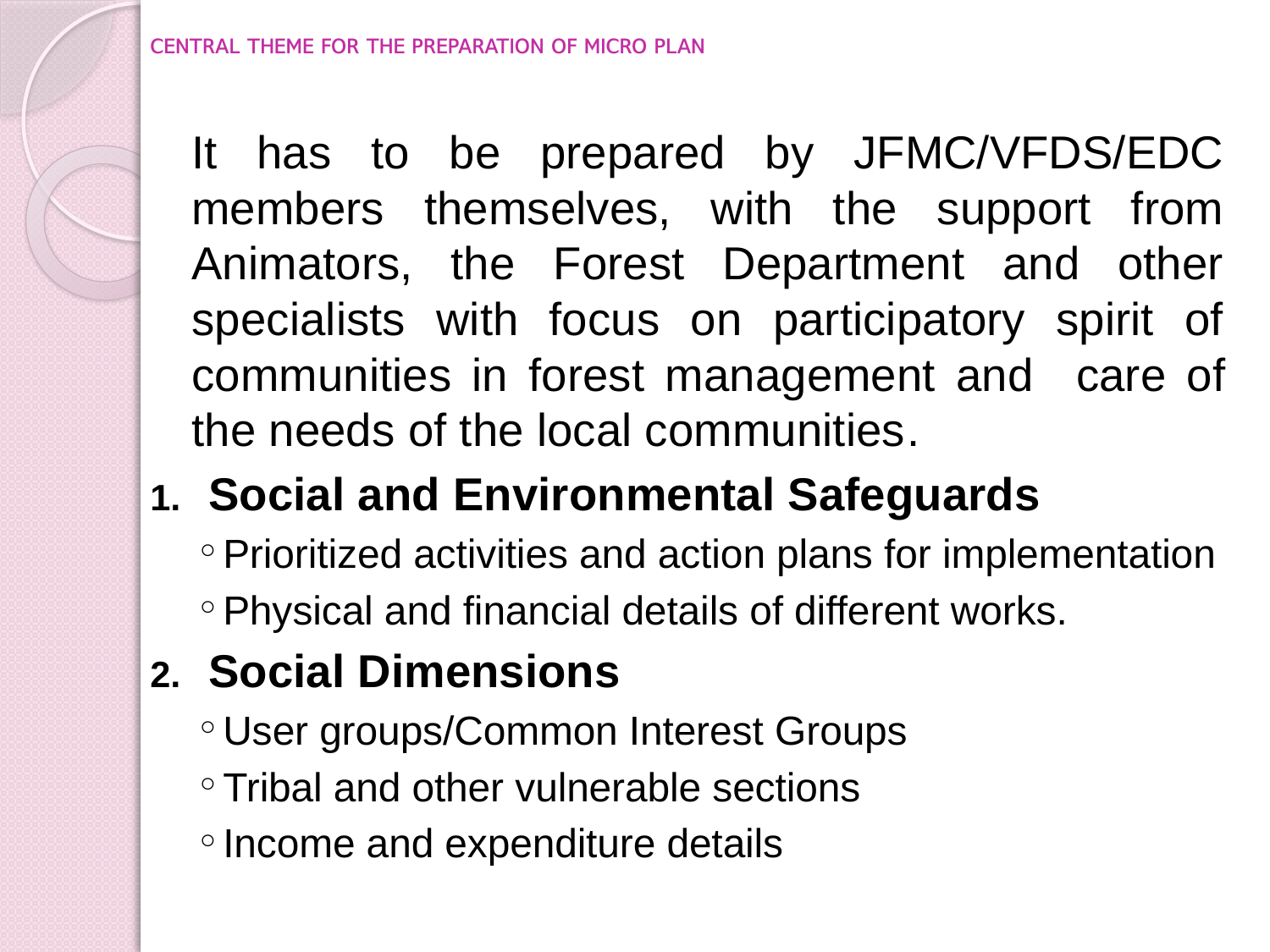

# Central theme for the preparation of Micro Plan
	It has to be prepared by JFMC/VFDS/EDC members themselves, with the support from Animators, the Forest Department and other specialists with focus on participatory spirit of communities in forest management and  care of the needs of the local communities.
Social and Environmental Safeguards
Prioritized activities and action plans for implementation
Physical and financial details of different works.
Social Dimensions
User groups/Common Interest Groups
Tribal and other vulnerable sections
Income and expenditure details